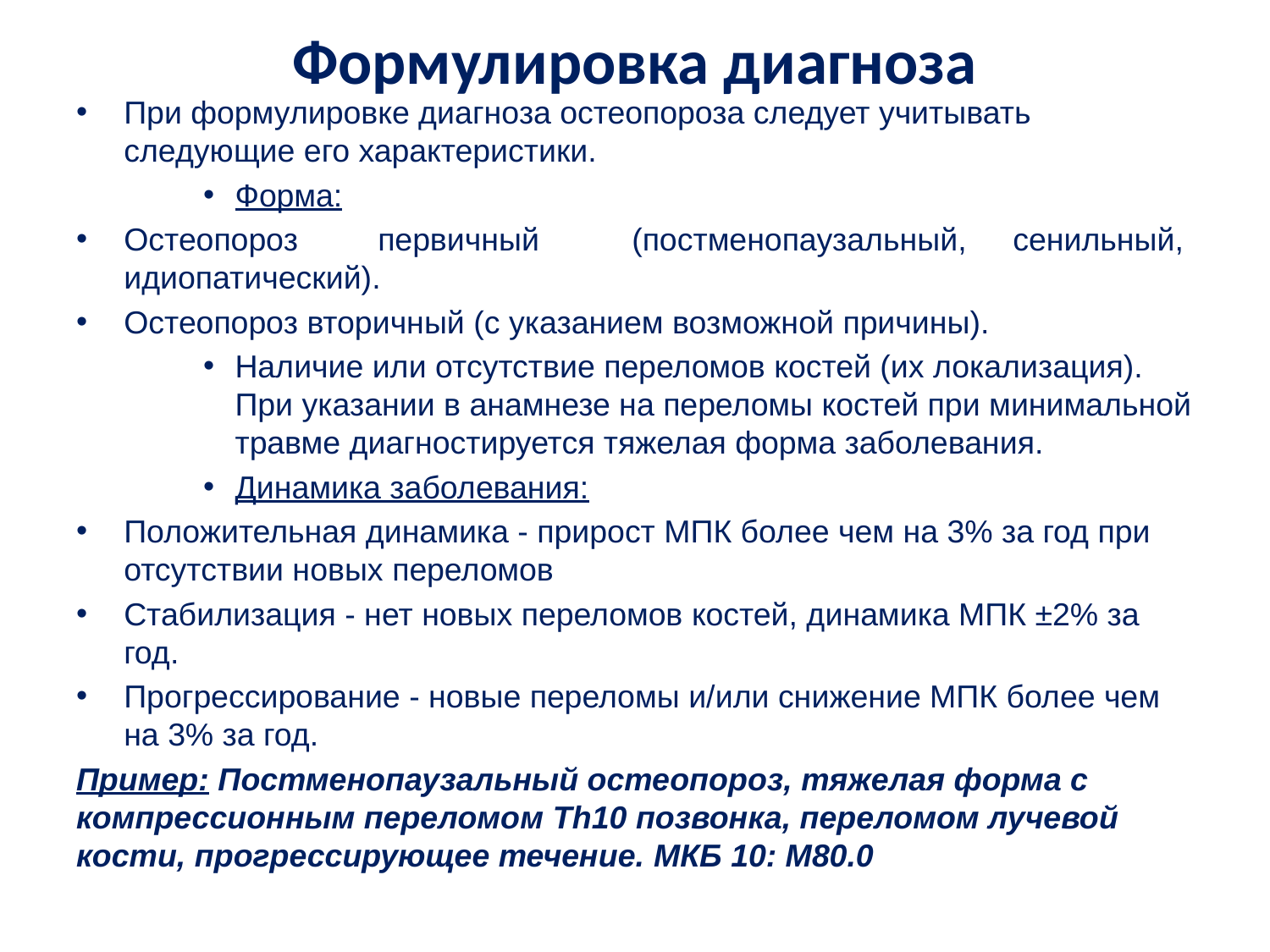

# Формулировка диагноза
При формулировке диагноза остеопороза следует учитывать следующие его характеристики.
Форма:
Остеопороз	первичный	(постменопаузальный,	сенильный, идиопатический).
Остеопороз вторичный (с указанием возможной причины).
Наличие или отсутствие переломов костей (их локализация). При указании в анамнезе на переломы костей при минимальной травме диагностируется тяжелая форма заболевания.
Динамика заболевания:
Положительная динамика - прирост МПК более чем на 3% за год при отсутствии новых переломов
Стабилизация - нет новых переломов костей, динамика МПК ±2% за год.
Прогрессирование - новые переломы и/или снижение МПК более чем на 3% за год.
Пример: Постменопаузальный остеопороз, тяжелая форма с компрессионным переломом Th10 позвонка, переломом лучевой кости, прогрессирующее течение. МКБ 10: М80.0